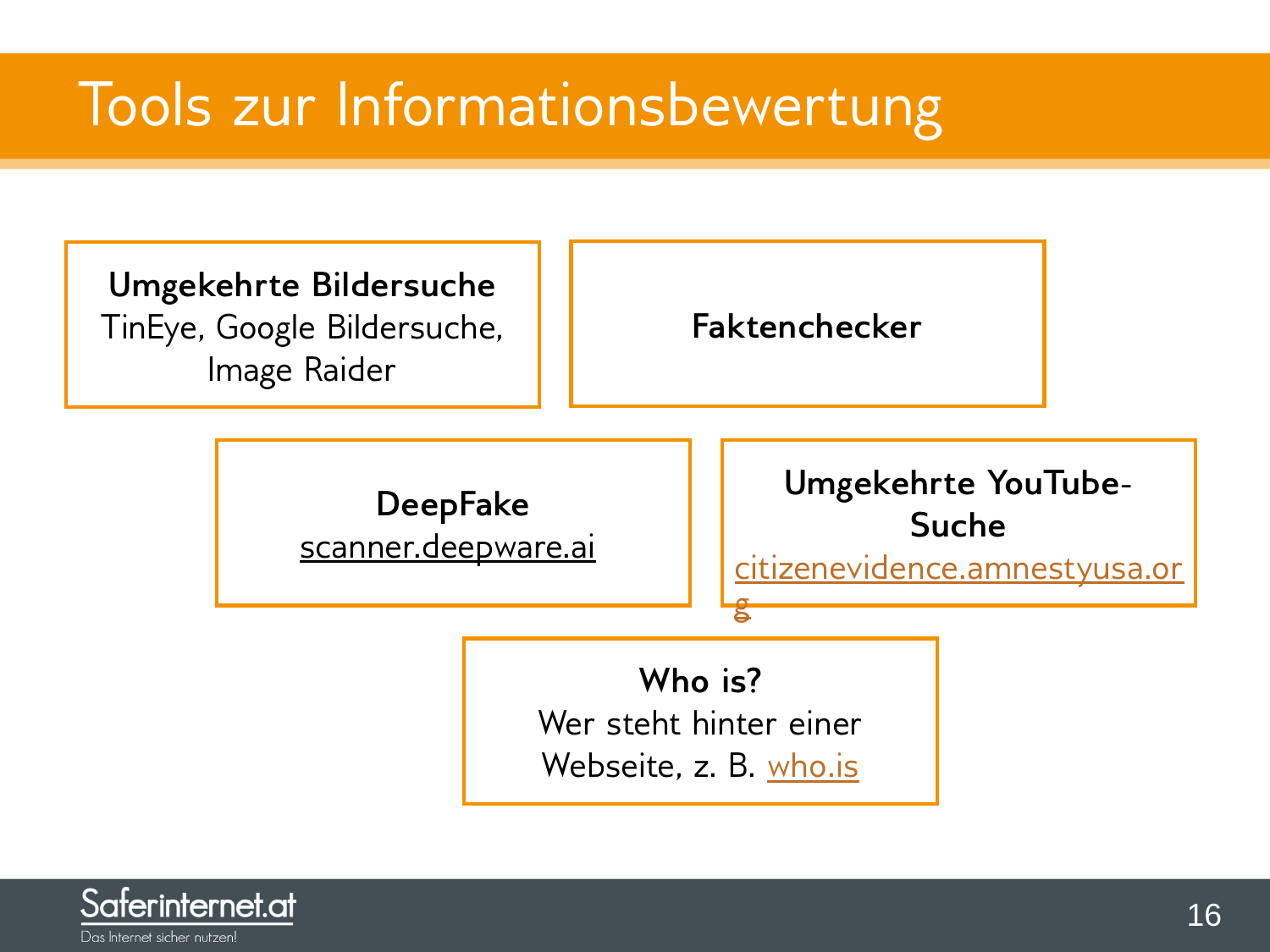

# Tools zur Informationsbewertung
Faktenchecker
Umgekehrte Bildersuche
TinEye, Google Bildersuche, Image Raider
DeepFake
scanner.deepware.ai
Umgekehrte YouTube- Suche
citizenevidence.amnestyusa.org
Who is?
Wer steht hinter einer Webseite, z. B. who.is
16